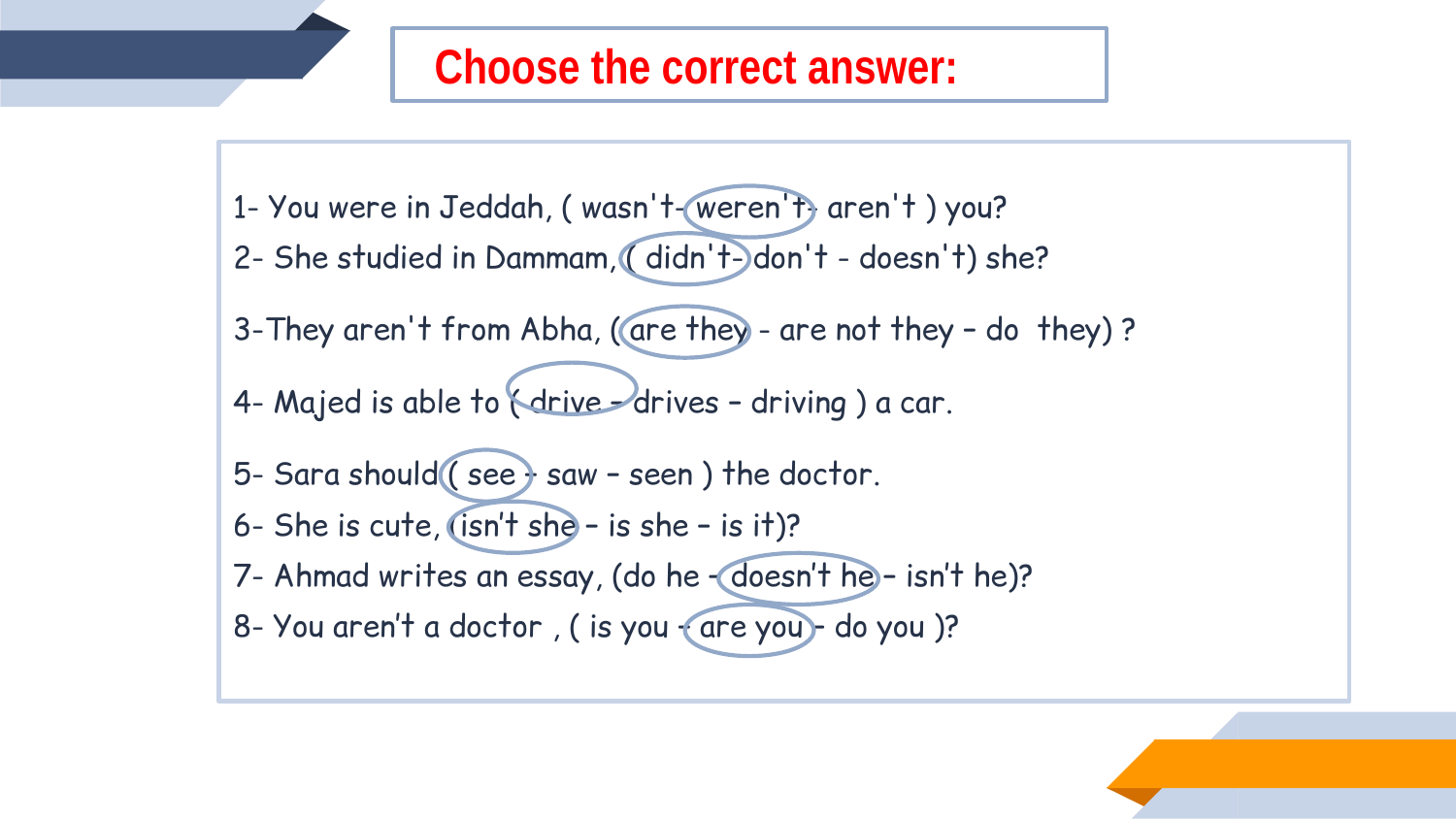

Choose the correct answer:

1- You were in Jeddah, ( wasn't- weren't- aren't ) you?
2- She studied in Dammam, ( didn't- don't - doesn't) she?
3-They aren't from Abha, ( are they - are not they – do  they) ?
4- Majed is able to ( drive – drives – driving ) a car.
5- Sara should ( see – saw – seen ) the doctor.
6- She is cute, (isn’t she – is she – is it)?
7- Ahmad writes an essay, (do he – doesn’t he – isn’t he)?
8- You aren’t a doctor , ( is you – are you – do you )?